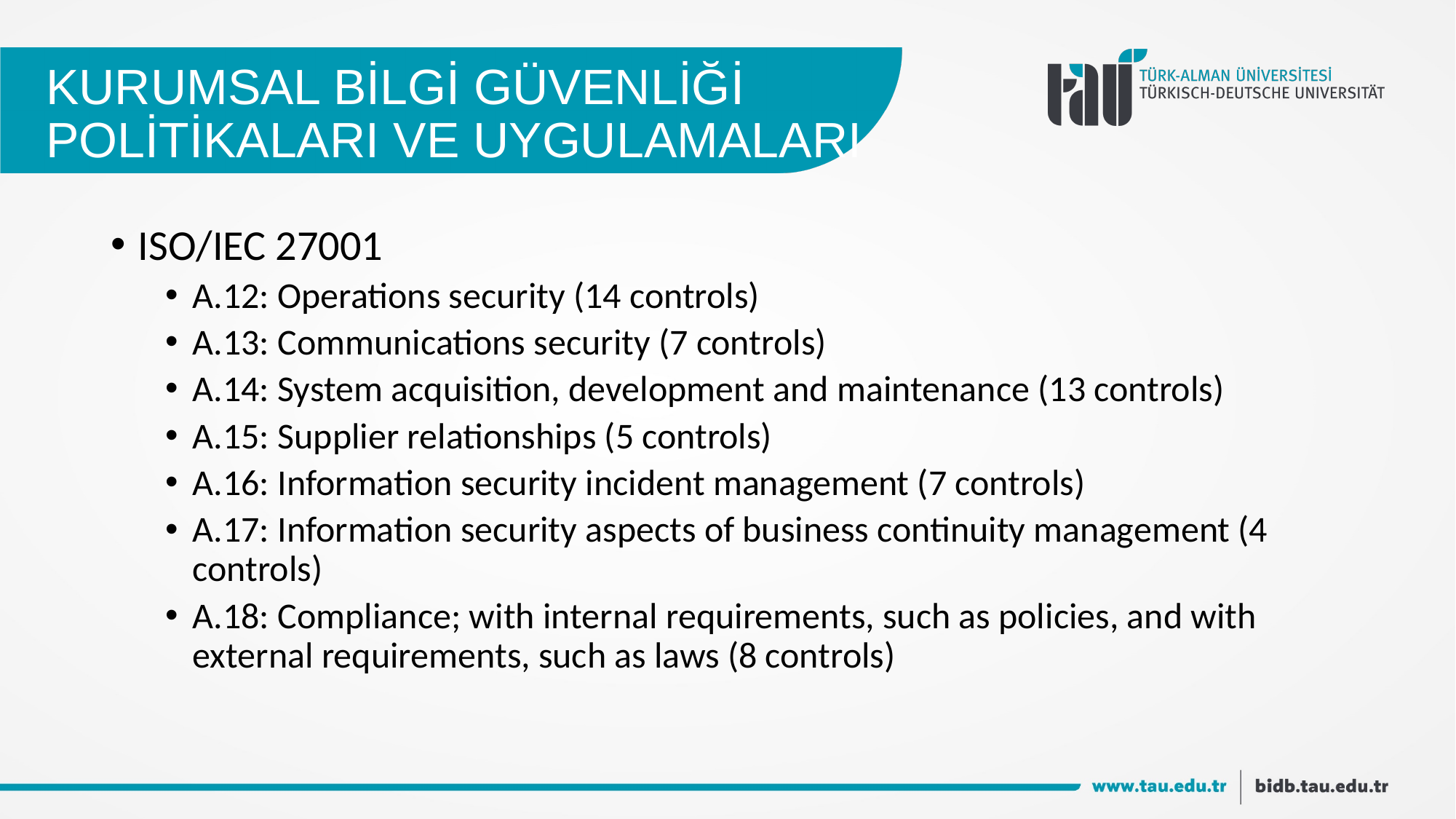

# KURUMSAL BİLGİ GÜVENLİĞİ POLİTİKALARI VE UYGULAMALARI

ISO/IEC 27001
A.12: Operations security (14 controls)
A.13: Communications security (7 controls)
A.14: System acquisition, development and maintenance (13 controls)
A.15: Supplier relationships (5 controls)
A.16: Information security incident management (7 controls)
A.17: Information security aspects of business continuity management (4 controls)
A.18: Compliance; with internal requirements, such as policies, and with external requirements, such as laws (8 controls)